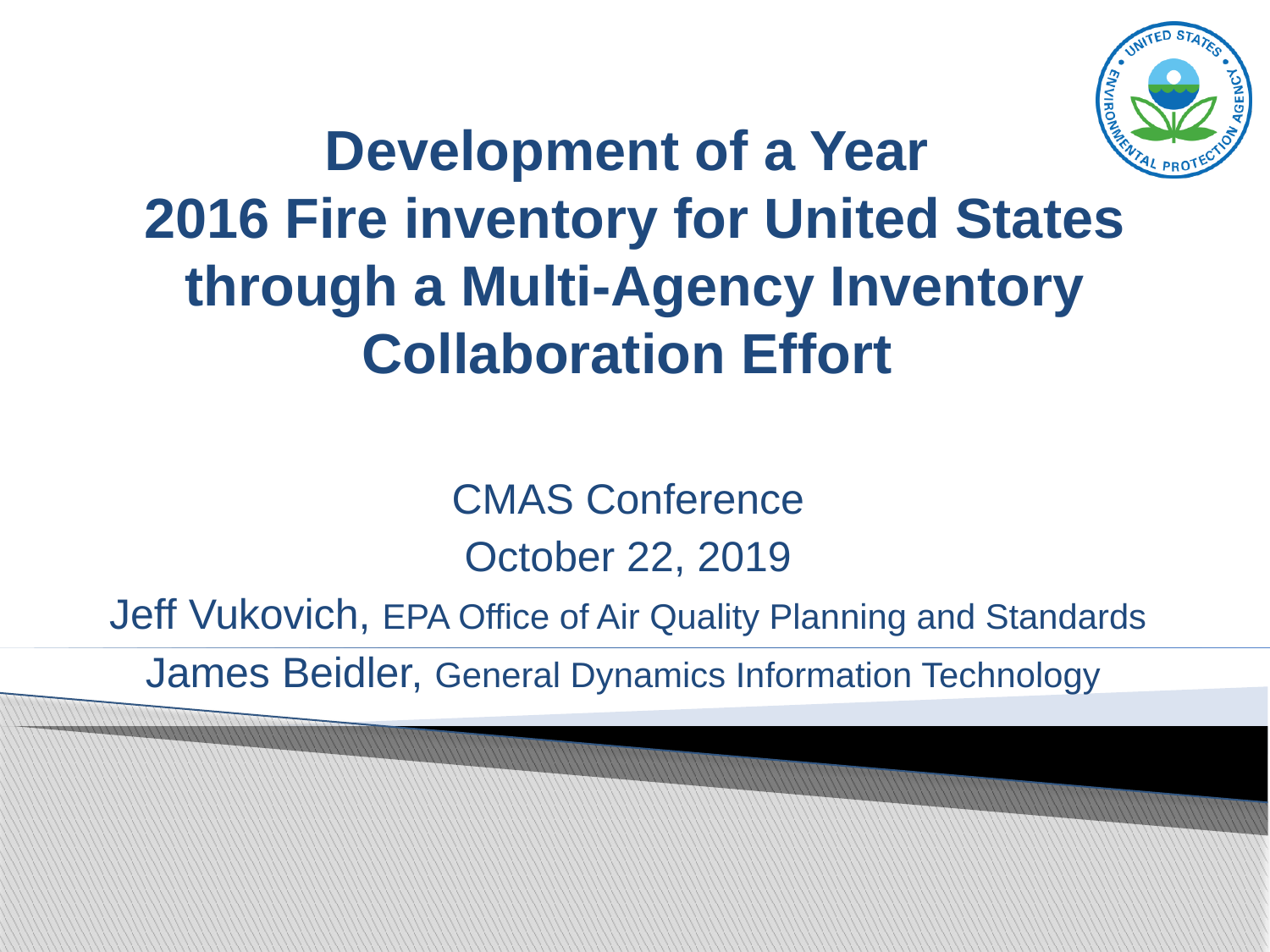

# Development of a Year 2016 Fire inventory for United States through a Multi-Agency Inventory Collaboration Effort
CMAS Conference
October 22, 2019
Jeff Vukovich, EPA Office of Air Quality Planning and Standards
James Beidler, General Dynamics Information Technology